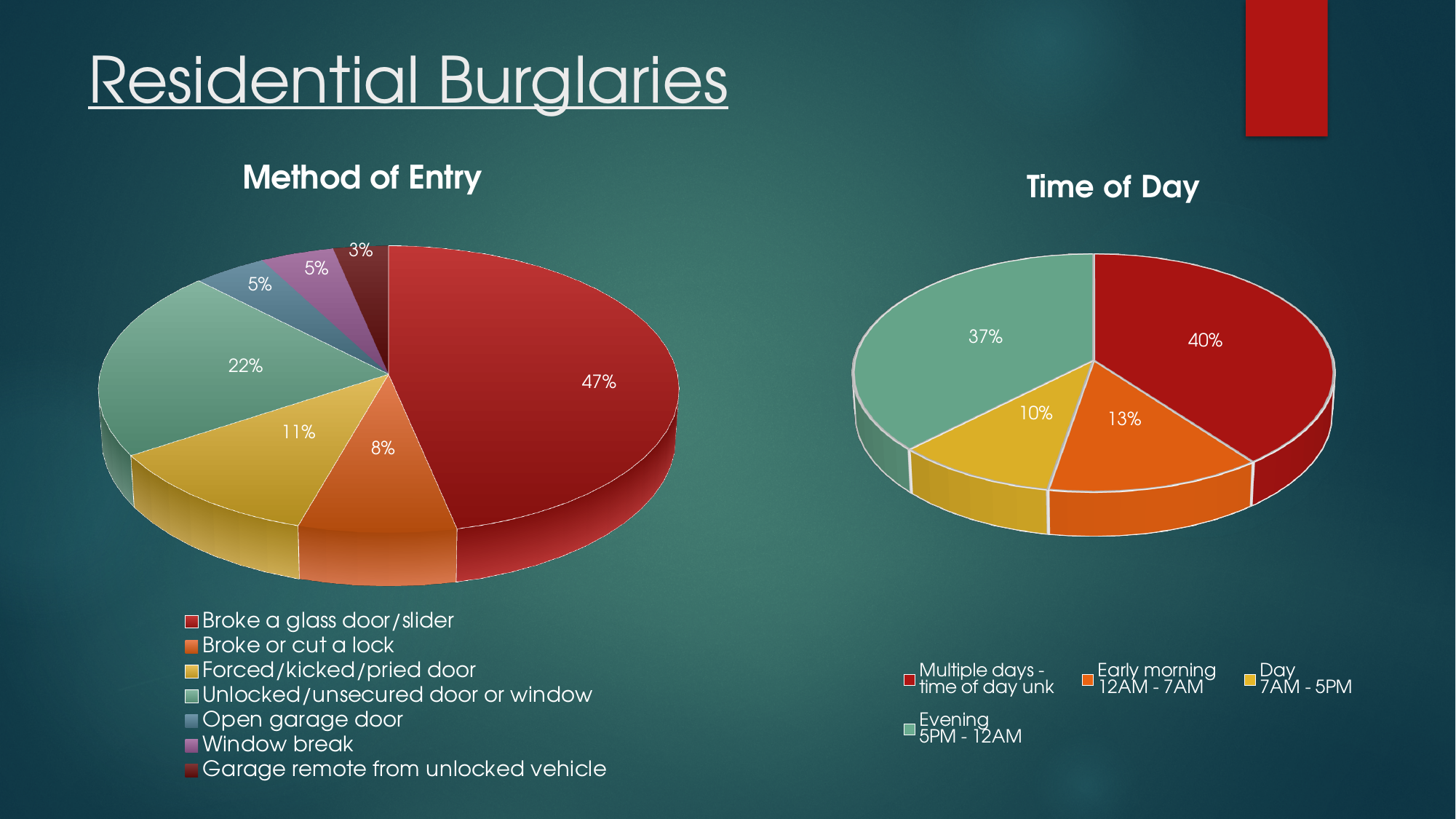

# Residential Burglaries

[unsupported chart]

[unsupported chart]